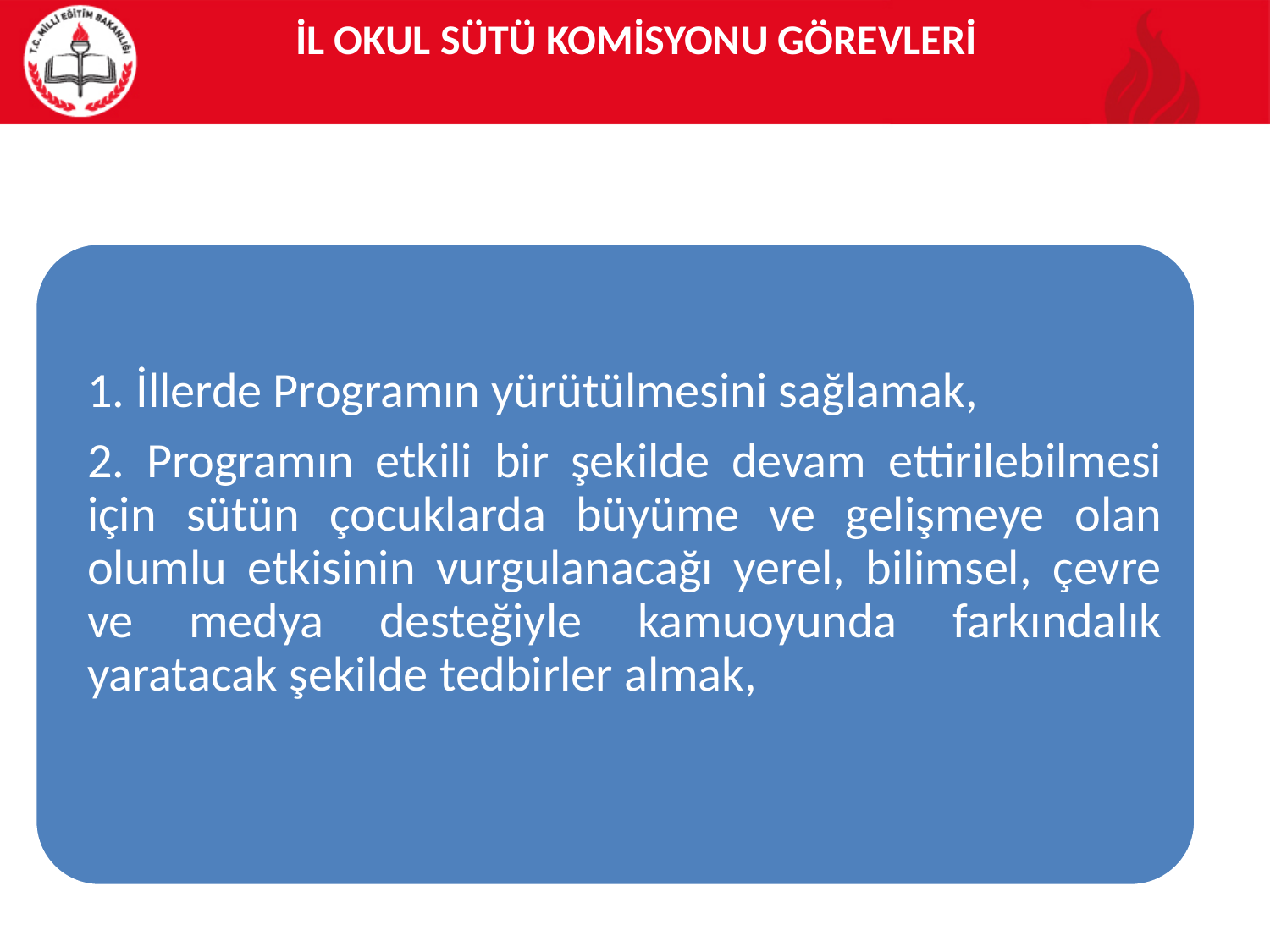

# İL OKUL SÜTÜ KOMİSYONU GÖREVLERİ
1. İllerde Programın yürütülmesini sağlamak,
2. Programın etkili bir şekilde devam ettirilebilmesi için sütün çocuklarda büyüme ve gelişmeye olan olumlu etkisinin vurgulanacağı yerel, bilimsel, çevre ve medya desteğiyle kamuoyunda farkındalık yaratacak şekilde tedbirler almak,